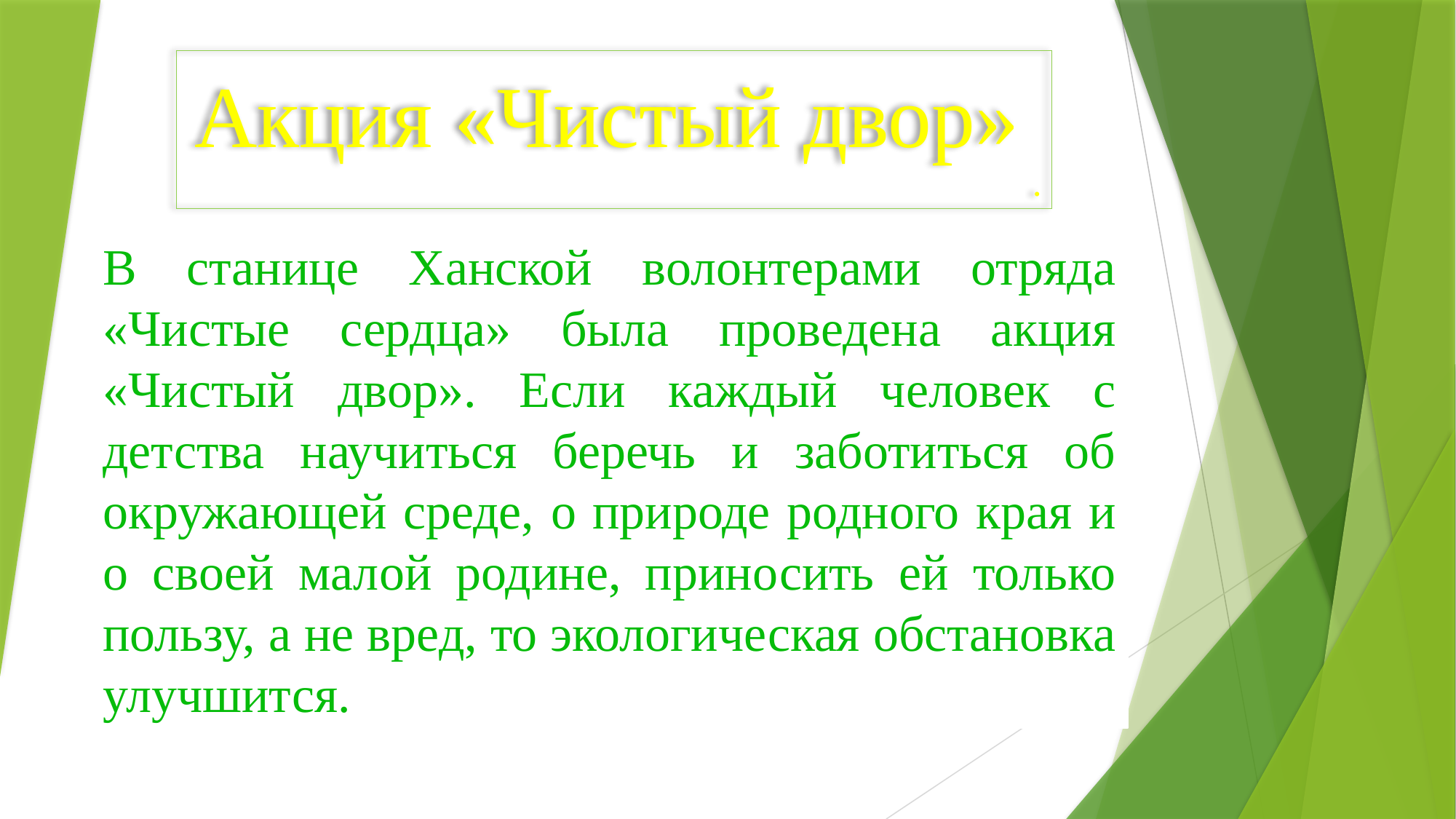

# Акция «Чистый двор» .
В станице Ханской волонтерами отряда «Чистые сердца» была проведена акция «Чистый двор». Если каждый человек с детства научиться беречь и заботиться об окружающей среде, о природе родного края и о своей малой родине, приносить ей только пользу, а не вред, то экологическая обстановка улучшится.